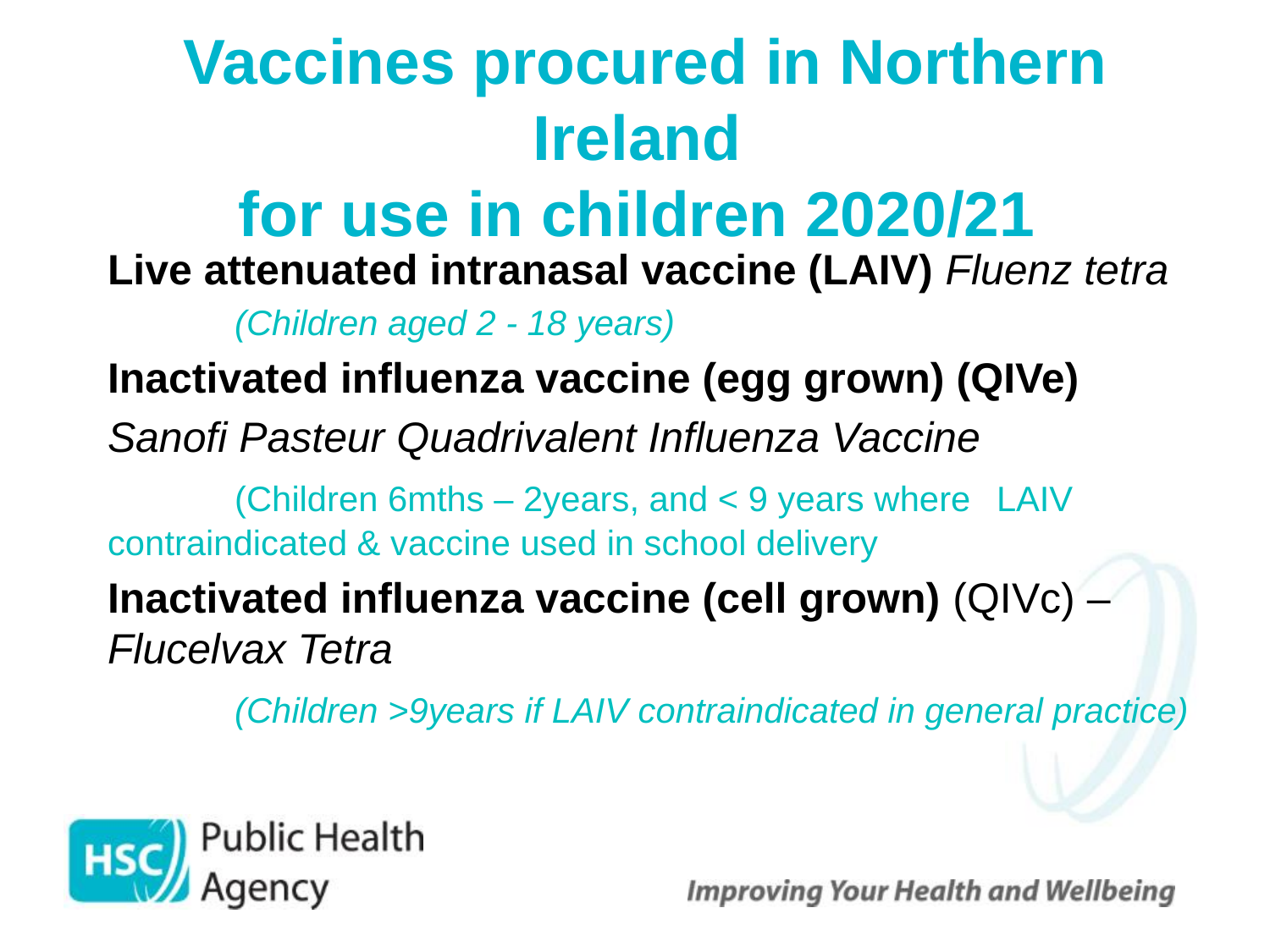

# Vaccines procured in Northern Ireland for use in children 2020/21
Live attenuated intranasal vaccine (LAIV) Fluenz tetra
	(Children aged 2 - 18 years)
Inactivated influenza vaccine (egg grown) (QIVe)
Sanofi Pasteur Quadrivalent Influenza Vaccine
	(Children 6mths – 2years, and < 9 years where 	LAIV 	contraindicated & vaccine used in school delivery
Inactivated influenza vaccine (cell grown) (QIVc) – Flucelvax Tetra
	(Children >9years if LAIV contraindicated in general practice)